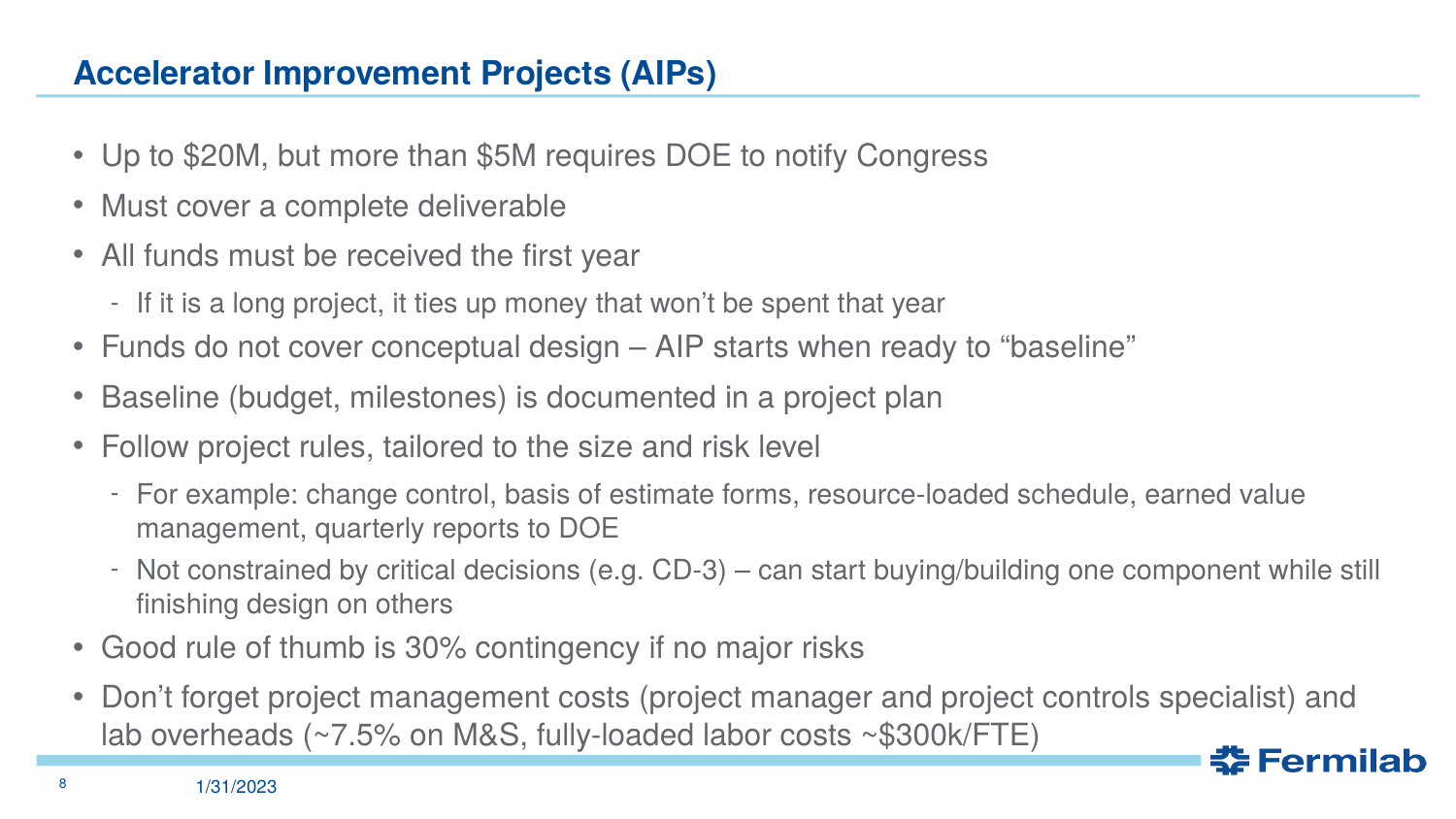

# Accelerator Improvement Projects (AIPs)
Up to $20M, but more than $5M requires DOE to notify Congress
Must cover a complete deliverable
All funds must be received the first year
If it is a long project, it ties up money that won’t be spent that year
Funds do not cover conceptual design – AIP starts when ready to “baseline”
Baseline (budget, milestones) is documented in a project plan
Follow project rules, tailored to the size and risk level
For example: change control, basis of estimate forms, resource-loaded schedule, earned value management, quarterly reports to DOE
Not constrained by critical decisions (e.g. CD-3) – can start buying/building one component while still finishing design on others
Good rule of thumb is 30% contingency if no major risks
Don’t forget project management costs (project manager and project controls specialist) and lab overheads (~7.5% on M&S, fully-loaded labor costs ~$300k/FTE)
8
1/31/2023